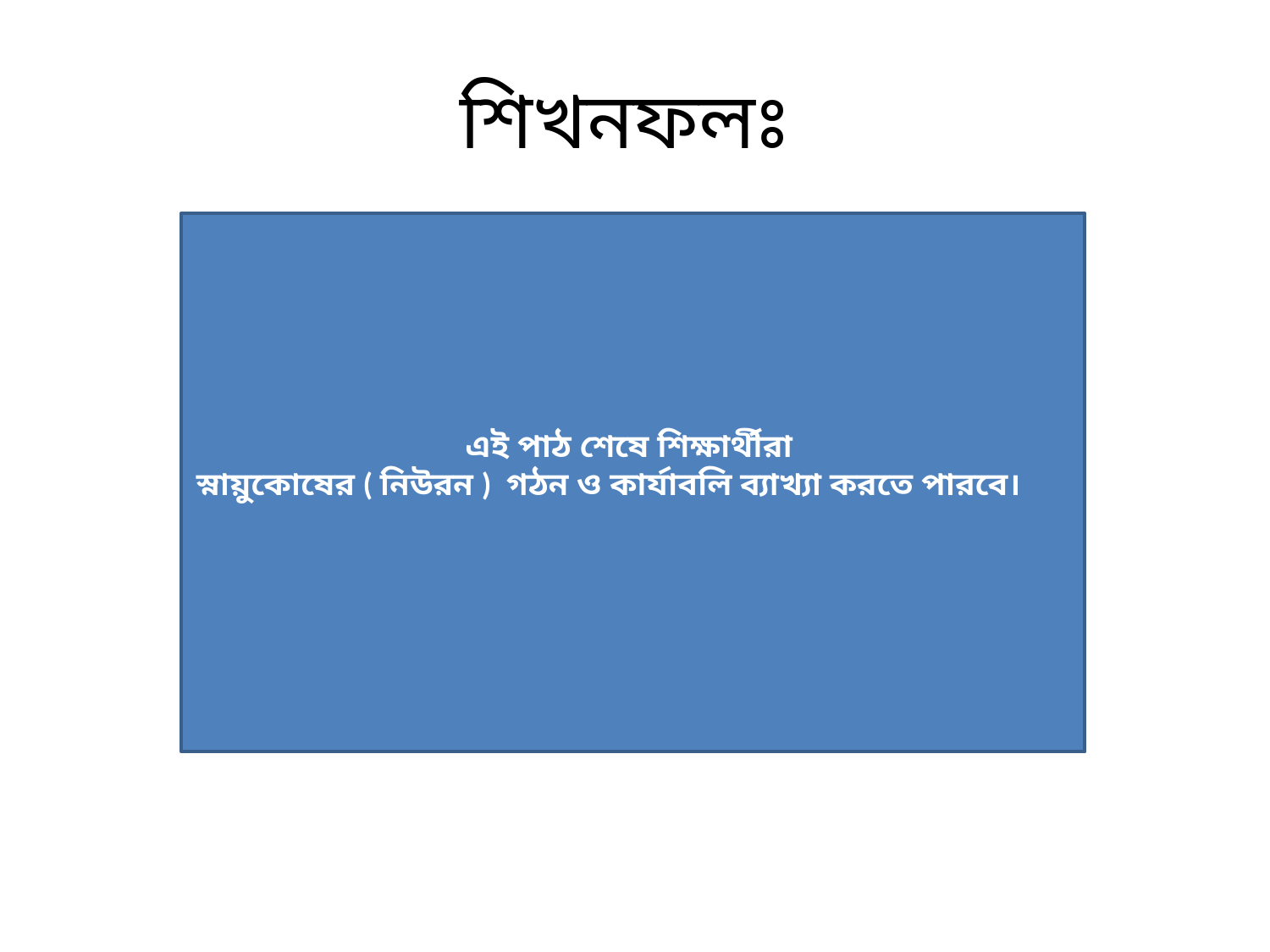

# শিখনফলঃ
এই পাঠ শেষে শিক্ষার্থীরা
স্নায়ুকোষের ( নিউরন )  গঠন ও কার্যাবলি ব্যাখ্যা করতে পারবে।